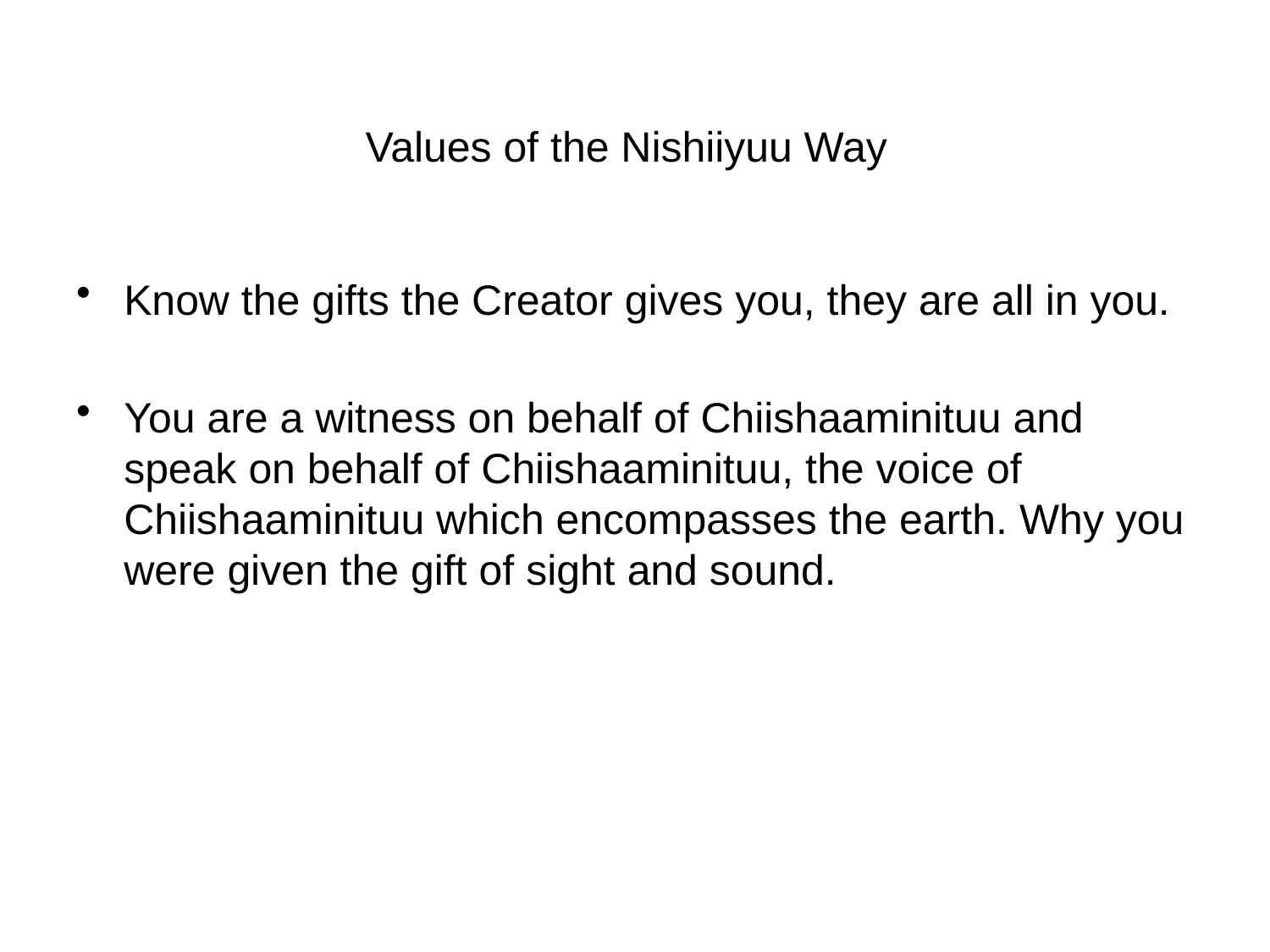

# Values of the Nishiiyuu Way
Know the gifts the Creator gives you, they are all in you.

You are a witness on behalf of Chiishaaminituu and speak on behalf of Chiishaaminituu, the voice of Chiishaaminituu which encompasses the earth. Why you were given the gift of sight and sound.